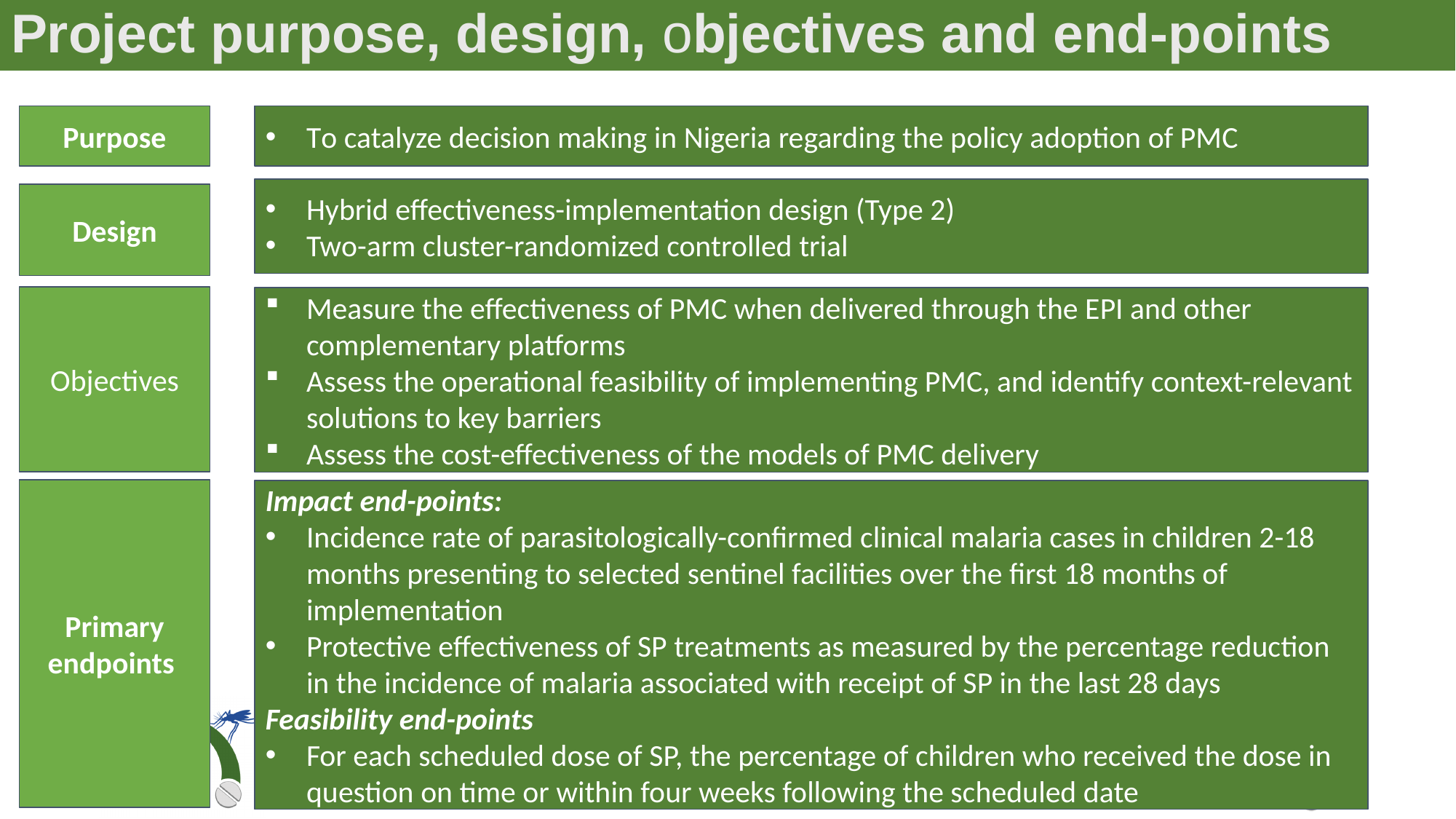

# Project purpose, design, objectives and end-points
Purpose
To catalyze decision making in Nigeria regarding the policy adoption of PMC
Hybrid effectiveness-implementation design (Type 2)
Two-arm cluster-randomized controlled trial

Design

Objectives
Measure the effectiveness of PMC when delivered through the EPI and other complementary platforms
Assess the operational feasibility of implementing PMC, and identify context-relevant solutions to key barriers
Assess the cost-effectiveness of the models of PMC delivery
Primary endpoints
Impact end-points:
Incidence rate of parasitologically-confirmed clinical malaria cases in children 2-18 months presenting to selected sentinel facilities over the first 18 months of implementation
Protective effectiveness of SP treatments as measured by the percentage reduction in the incidence of malaria associated with receipt of SP in the last 28 days
Feasibility end-points
For each scheduled dose of SP, the percentage of children who received the dose in question on time or within four weeks following the scheduled date